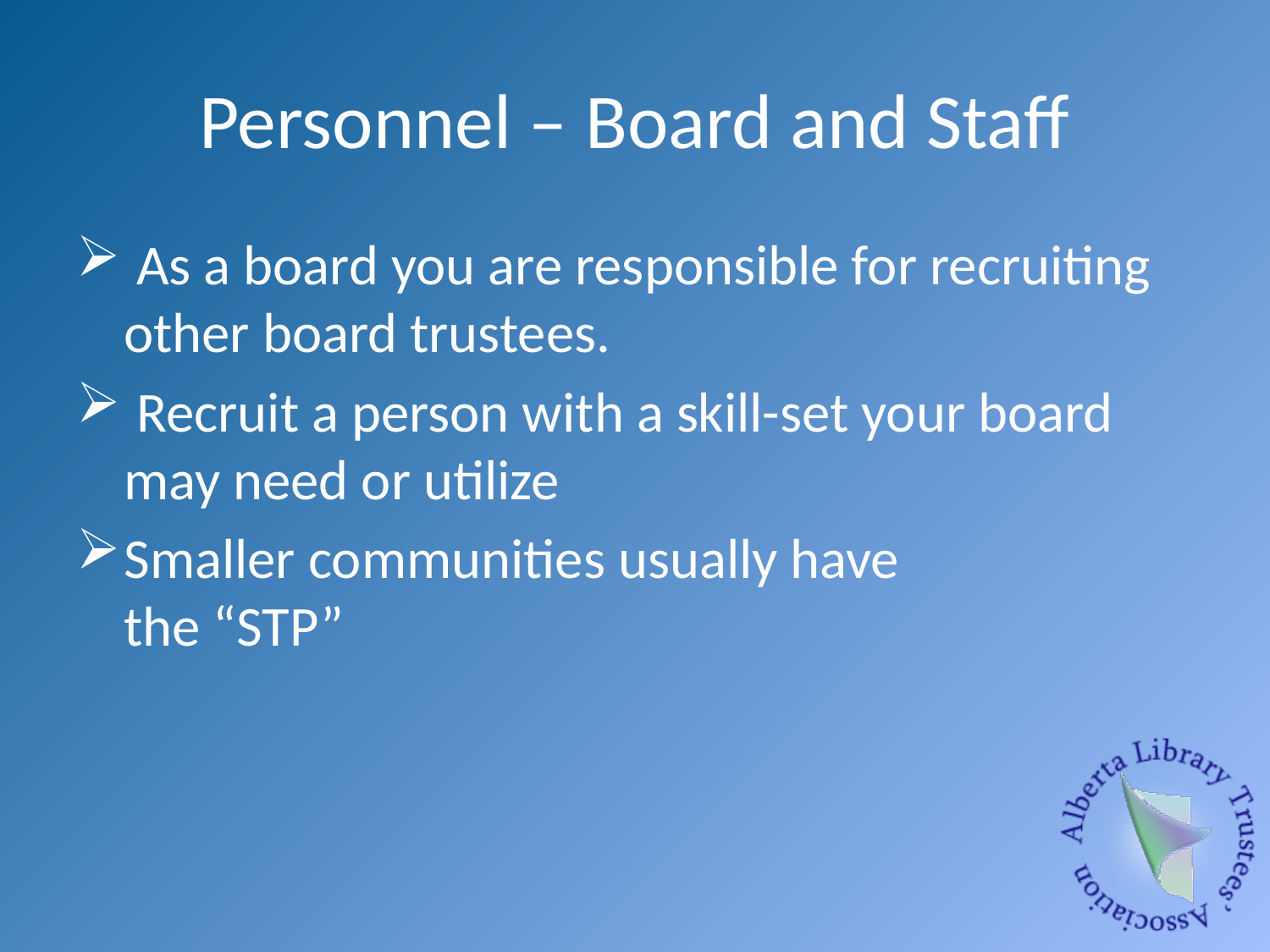

# Personnel – Board and Staff
 As a board you are responsible for recruiting other board trustees.
 Recruit a person with a skill-set your board may need or utilize
Smaller communities usually have
the “STP”